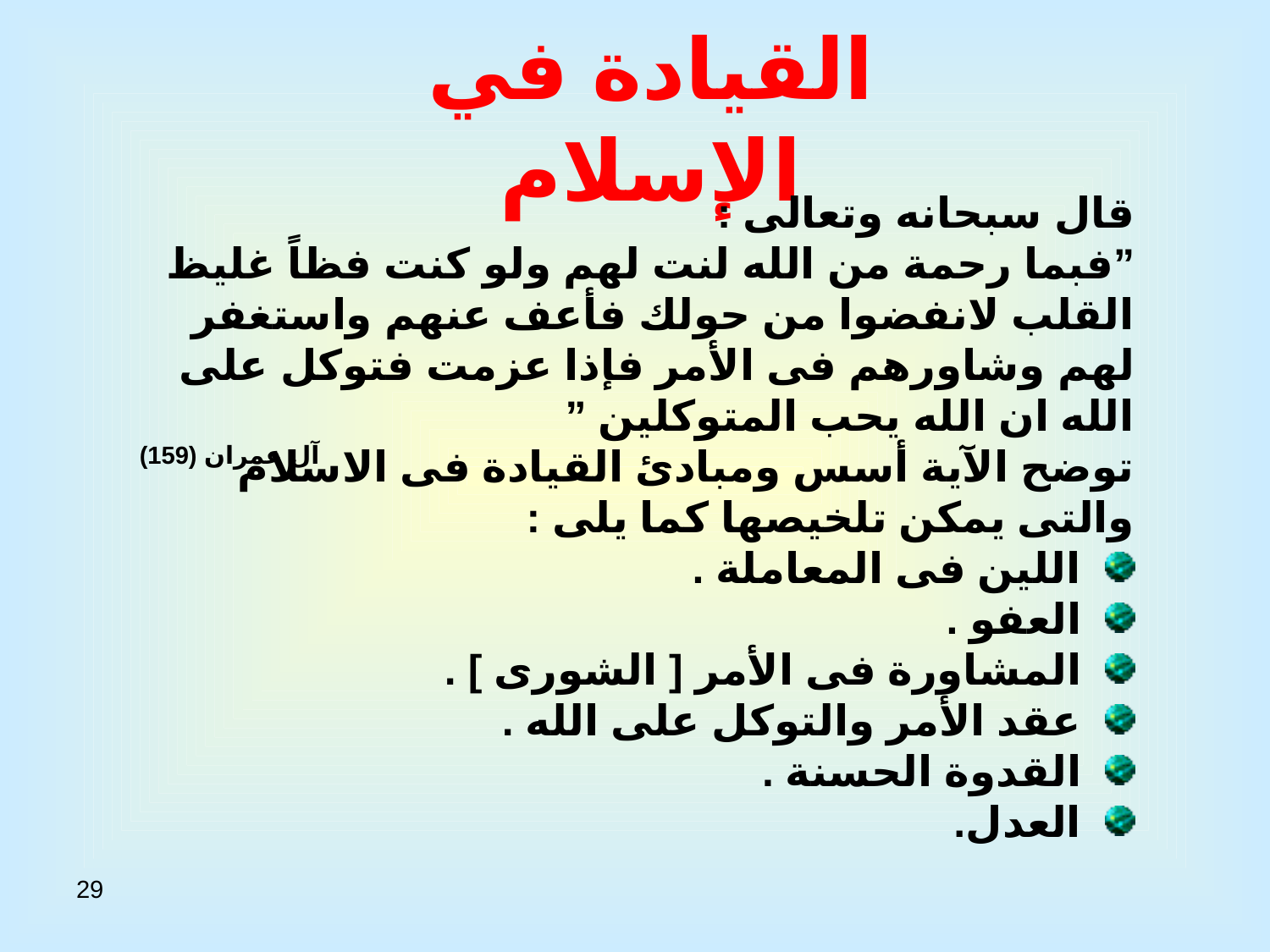

القيادة في الإسلام
قال سبحانه وتعالى :
”فبما رحمة من الله لنت لهم ولو كنت فظاً غليظ القلب لانفضوا من حولك فأعف عنهم واستغفر لهم وشاورهم فى الأمر فإذا عزمت فتوكل على الله ان الله يحب المتوكلين ”
آل عمران (159)
توضح الآية أسس ومبادئ القيادة فى الاسلام والتى يمكن تلخيصها كما يلى :
  اللين فى المعاملة .
  العفو .
  المشاورة فى الأمر [ الشورى ] .
  عقد الأمر والتوكل على الله .
  القدوة الحسنة .
  العدل.
29